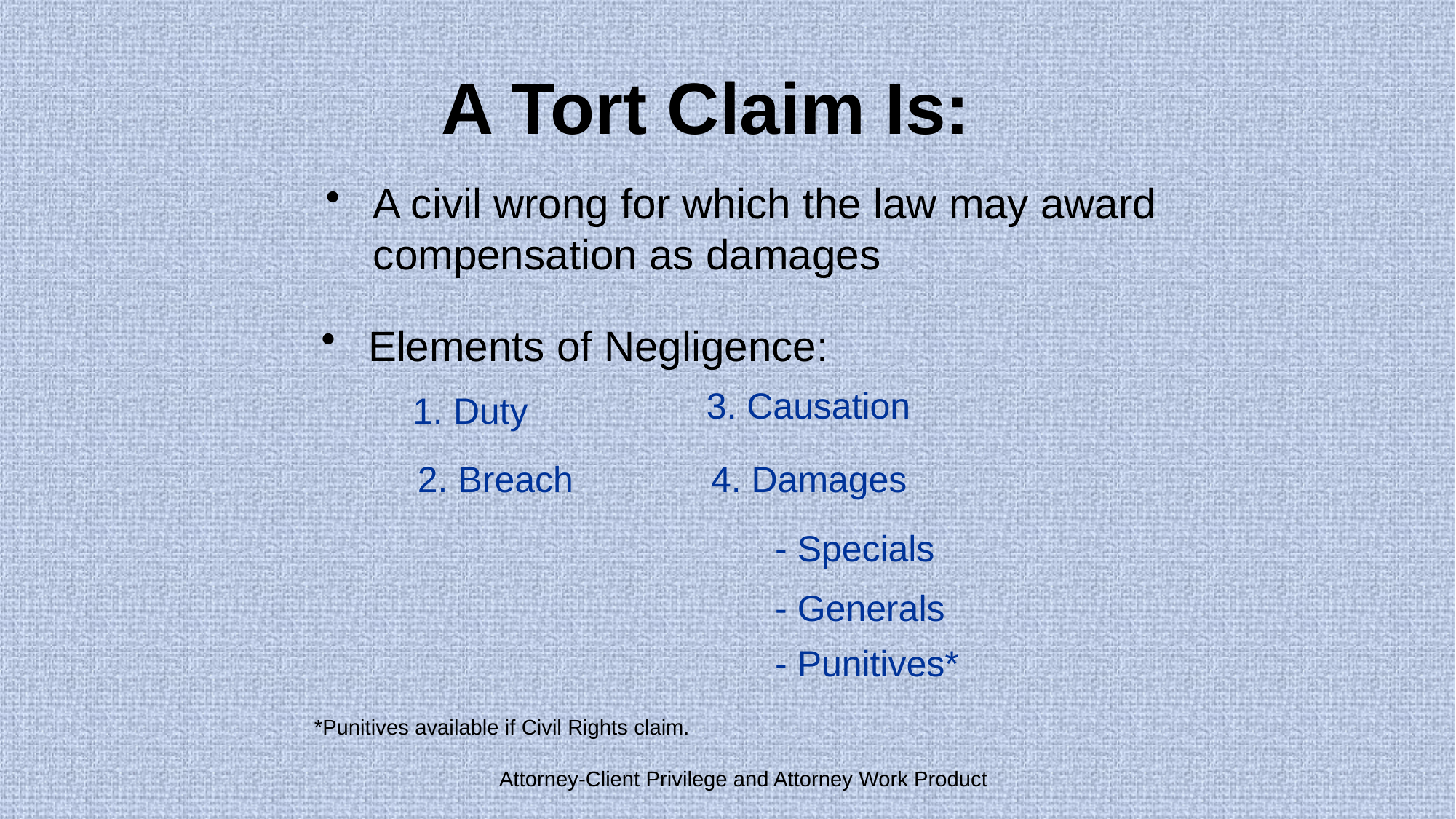

A Tort Claim Is:
A civil wrong for which the law may award compensation as damages
Elements of Negligence:
3. Causation
1. Duty
2. Breach
4. Damages
- Specials
- Generals
- Punitives*
*Punitives available if Civil Rights claim.
Attorney-Client Privilege and Attorney Work Product